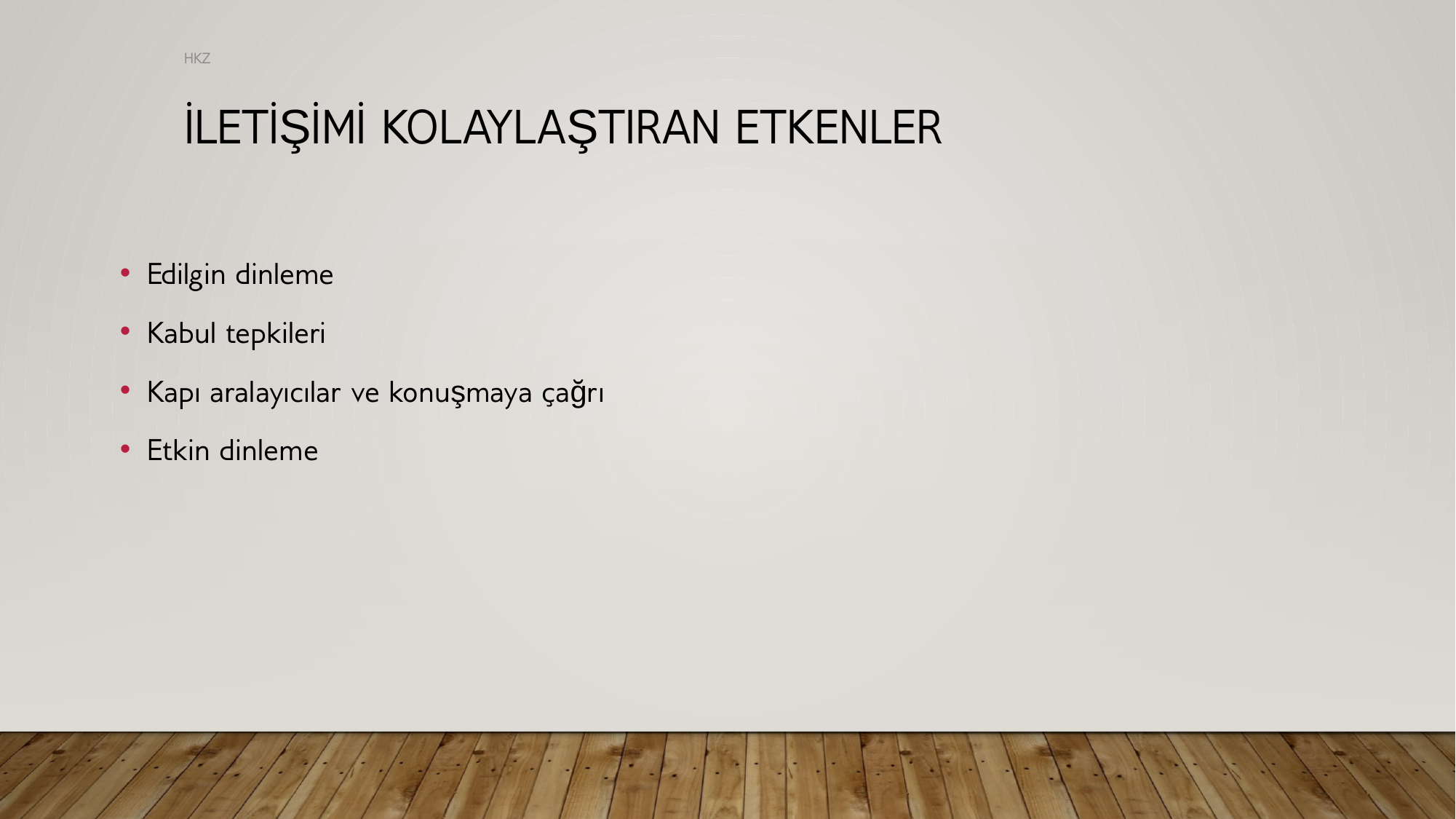

HKZ
# İletişimi kolaylaştıran etkenler
Edilgin dinleme
Kabul tepkileri
Kapı aralayıcılar ve konuşmaya çağrı
Etkin dinleme